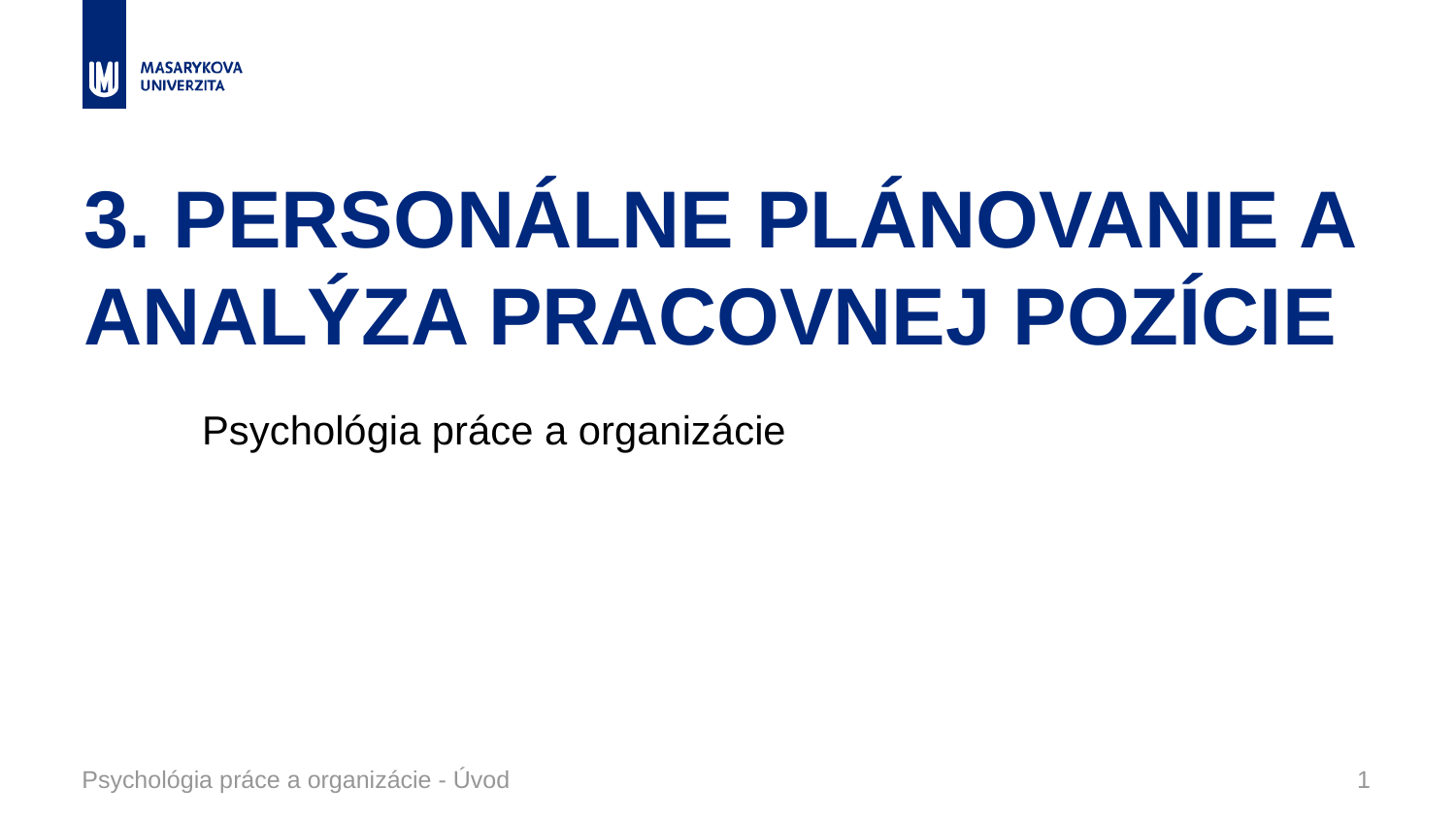

# 3. Personálne plánovanie a analýza pracovnej pozície
Psychológia práce a organizácie
Psychológia práce a organizácie - Úvod
1